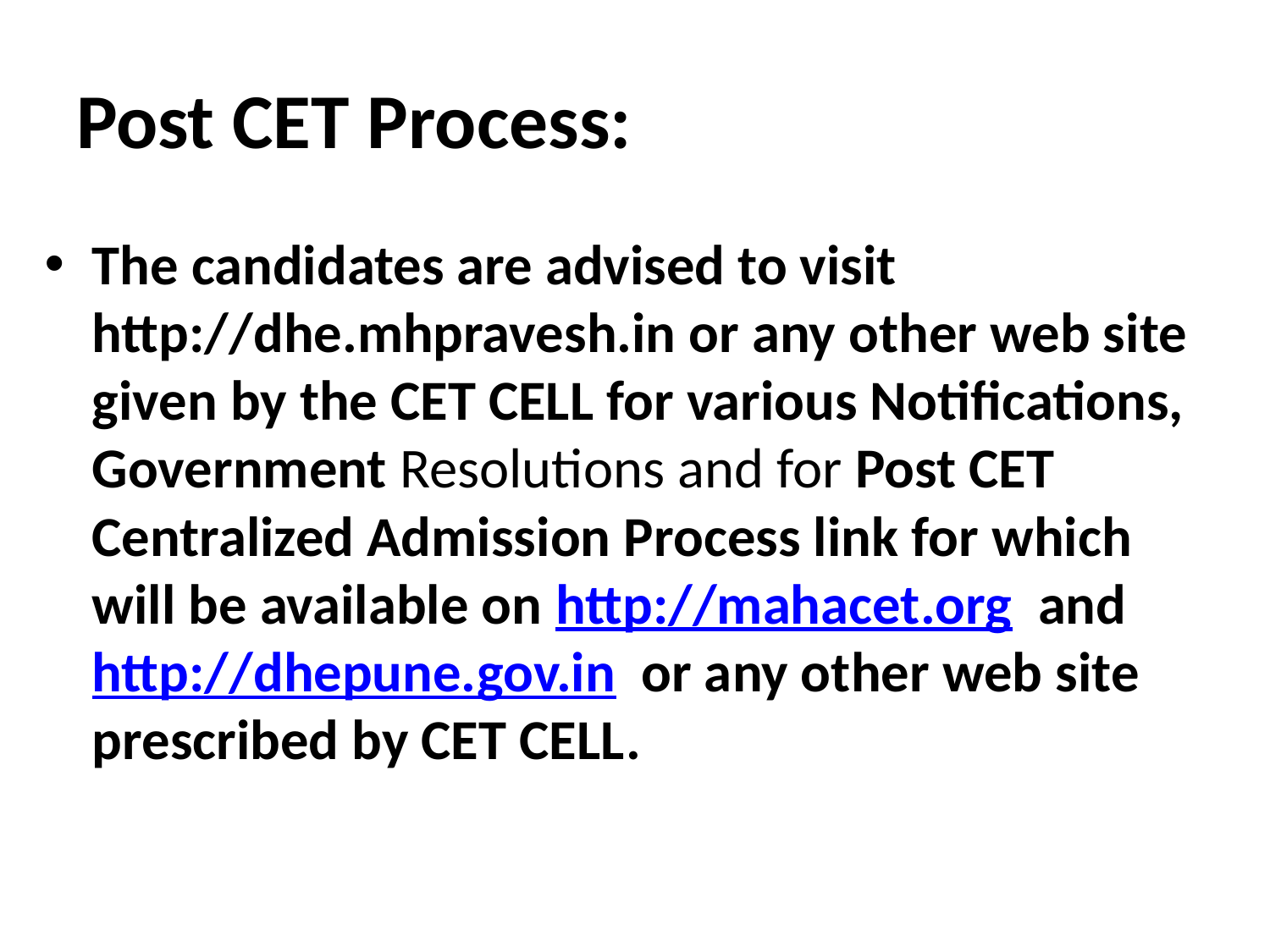

# Post CET Process:
The candidates are advised to visit http://dhe.mhpravesh.in or any other web site given by the CET CELL for various Notifications, Government Resolutions and for Post CET Centralized Admission Process link for which will be available on http://mahacet.org  and http://dhepune.gov.in  or any other web site prescribed by CET CELL.